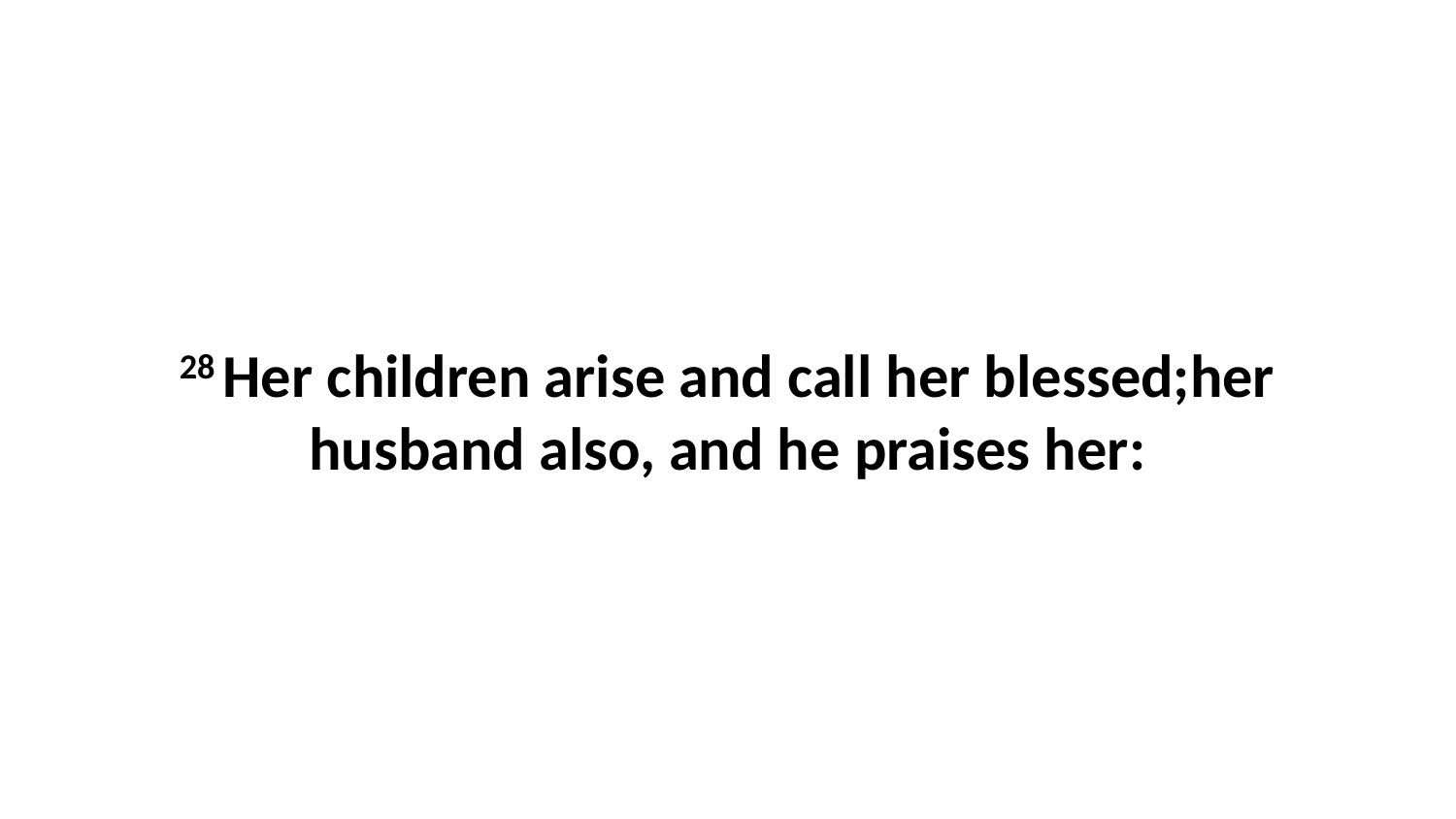

28 Her children arise and call her blessed;her husband also, and he praises her: